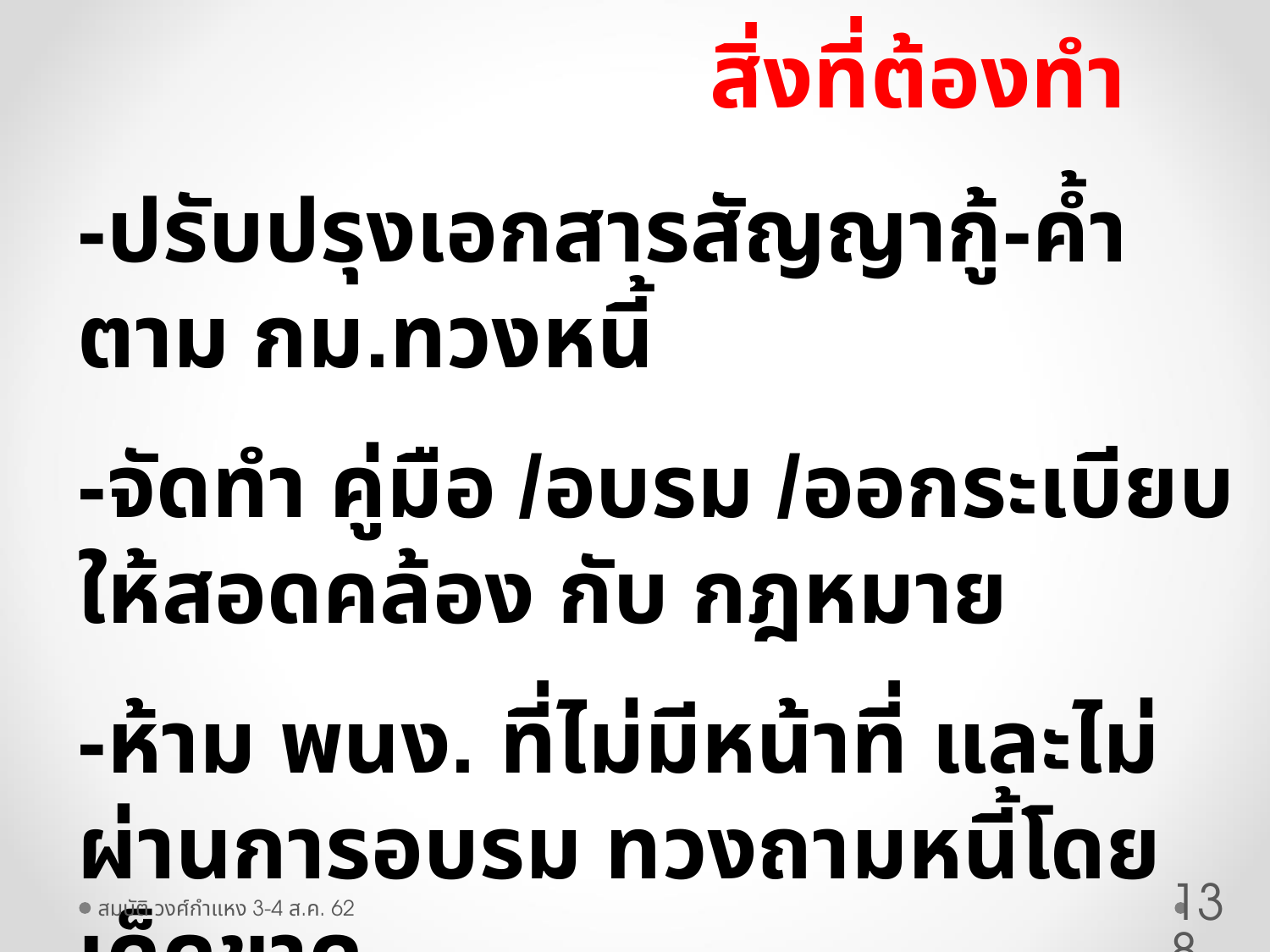

สิ่งที่ต้องทำ
-ปรับปรุงเอกสารสัญญากู้-ค้ำ ตาม กม.ทวงหนี้
-จัดทำ คู่มือ /อบรม /ออกระเบียบ ให้สอดคล้อง กับ กฎหมาย
-ห้าม พนง. ที่ไม่มีหน้าที่ และไม่ผ่านการอบรม ทวงถามหนี้โดยเด็ดขาด
138
สมบัติ วงศ์กำแหง 3-4 ส.ค. 62